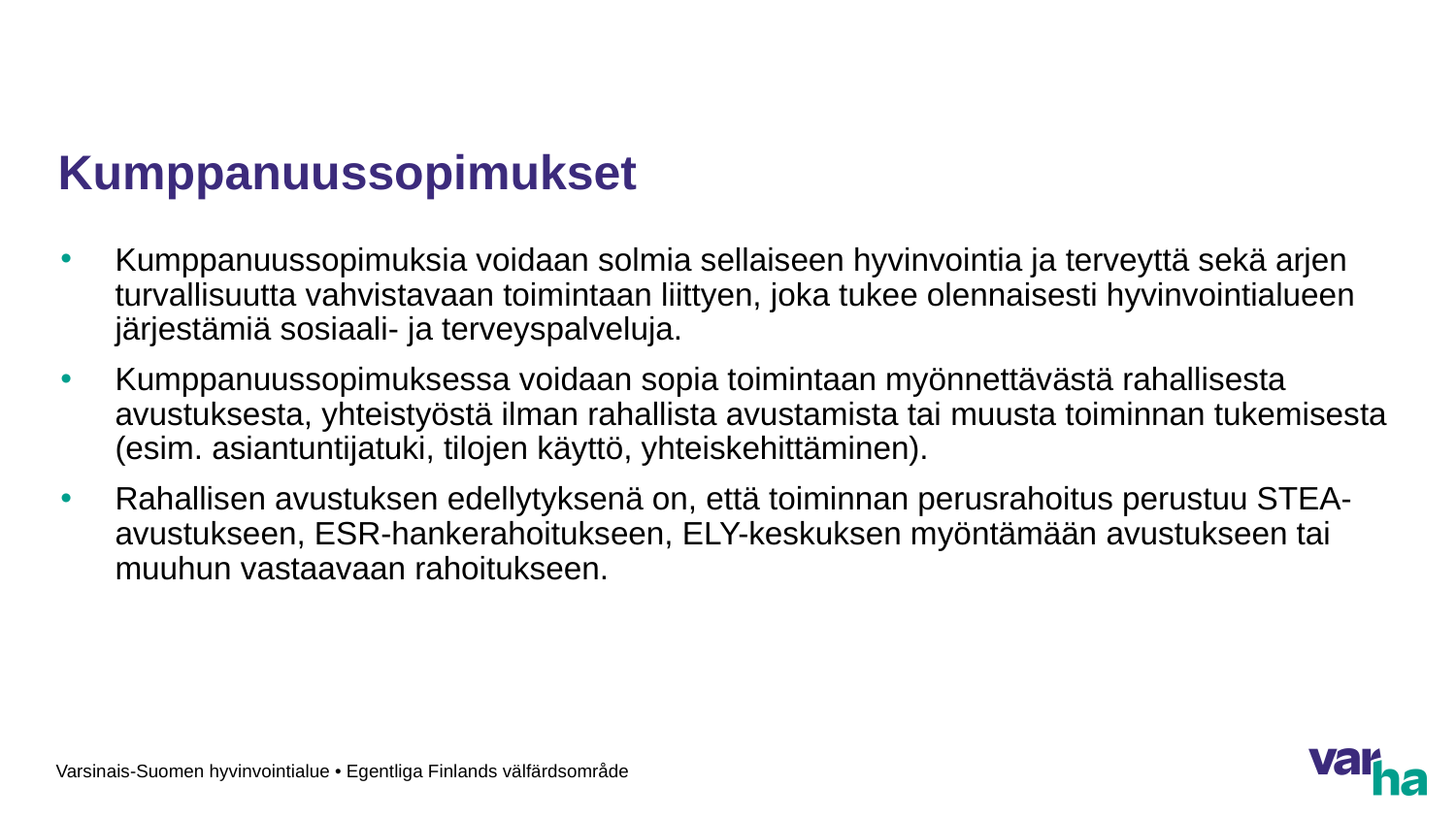

# Kumppanuussopimukset
Kumppanuussopimuksia voidaan solmia sellaiseen hyvinvointia ja terveyttä sekä arjen turvallisuutta vahvistavaan toimintaan liittyen, joka tukee olennaisesti hyvinvointialueen järjestämiä sosiaali- ja terveyspalveluja.
Kumppanuussopimuksessa voidaan sopia toimintaan myönnettävästä rahallisesta avustuksesta, yhteistyöstä ilman rahallista avustamista tai muusta toiminnan tukemisesta (esim. asiantuntijatuki, tilojen käyttö, yhteiskehittäminen).
Rahallisen avustuksen edellytyksenä on, että toiminnan perusrahoitus perustuu STEA- avustukseen, ESR-hankerahoitukseen, ELY-keskuksen myöntämään avustukseen tai muuhun vastaavaan rahoitukseen.